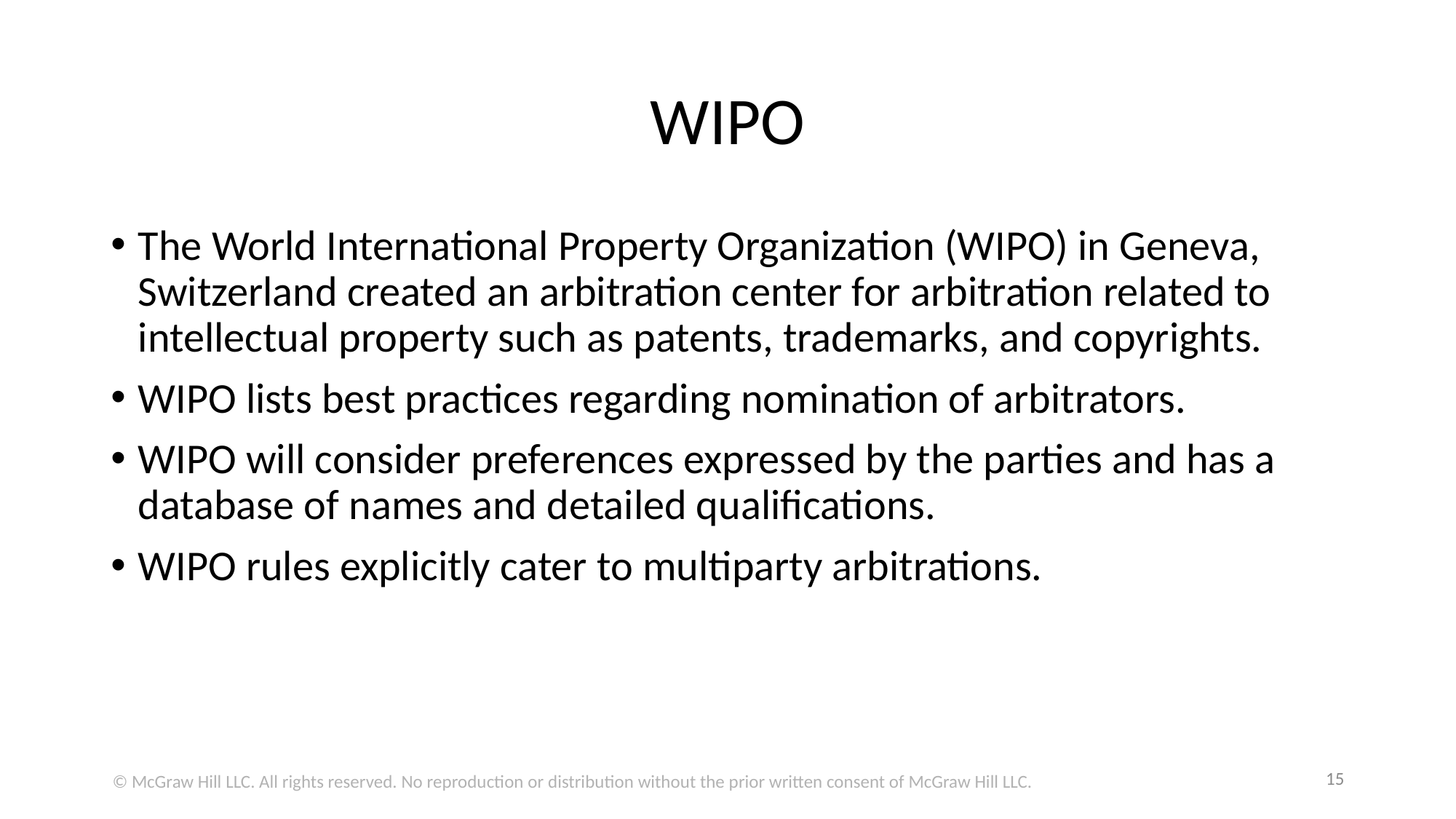

# WIPO
The World International Property Organization (WIPO) in Geneva, Switzerland created an arbitration center for arbitration related to intellectual property such as patents, trademarks, and copyrights.
WIPO lists best practices regarding nomination of arbitrators.
WIPO will consider preferences expressed by the parties and has a database of names and detailed qualifications.
WIPO rules explicitly cater to multiparty arbitrations.
15
© McGraw Hill LLC. All rights reserved. No reproduction or distribution without the prior written consent of McGraw Hill LLC.